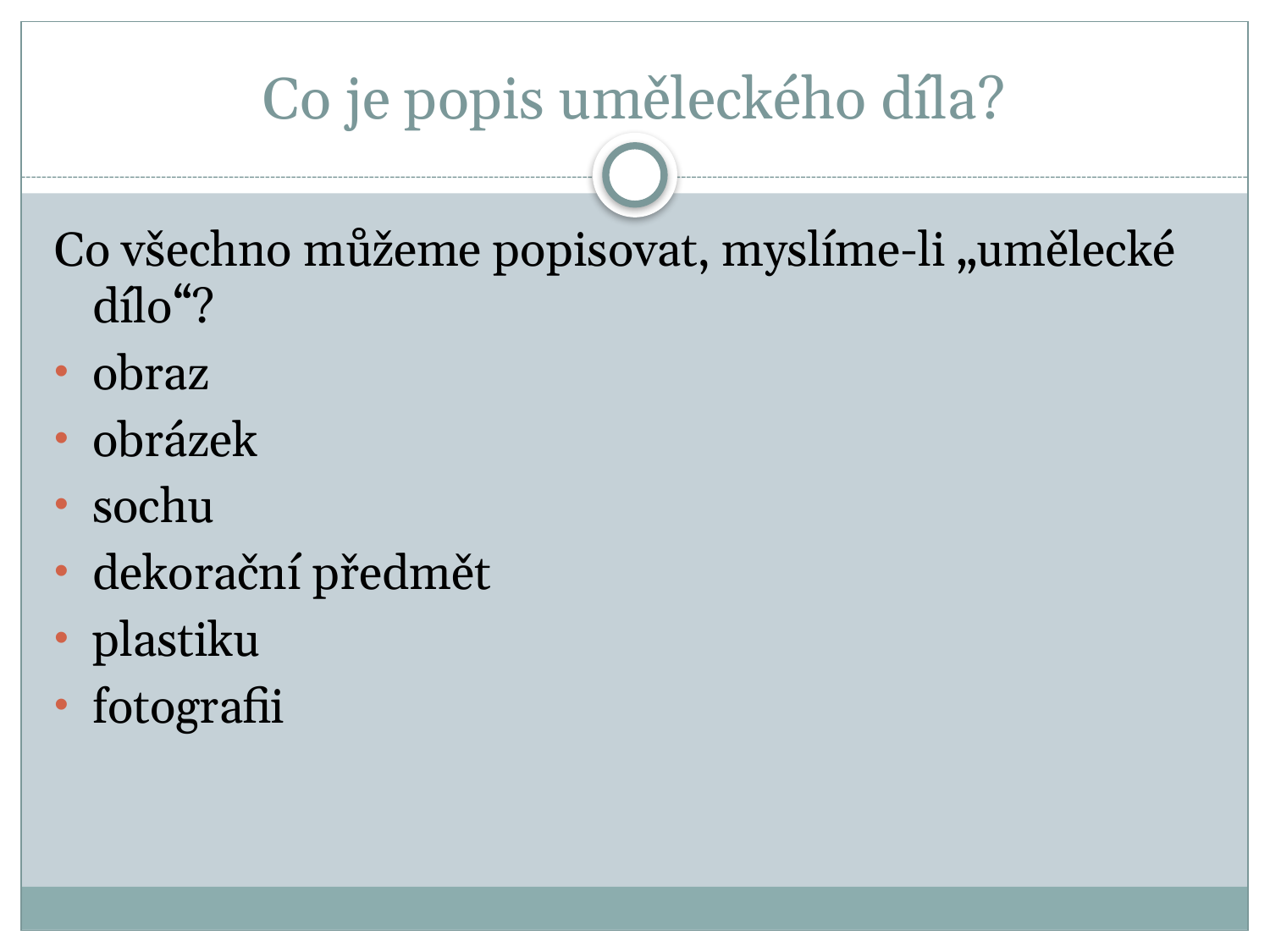

# Co je popis uměleckého díla?
Co všechno můžeme popisovat, myslíme-li „umělecké dílo“?
obraz
obrázek
sochu
dekorační předmět
plastiku
fotografii